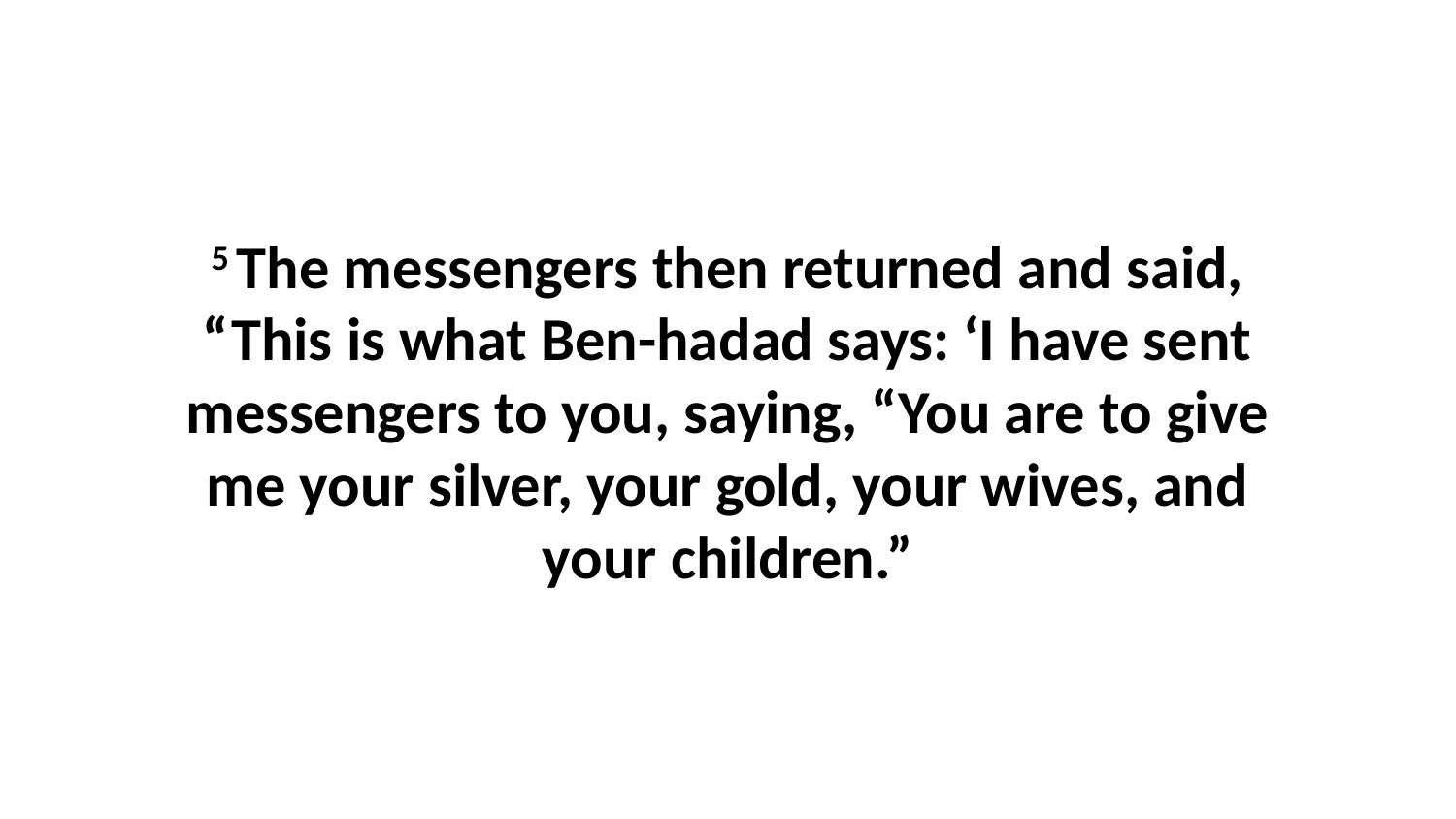

5 The messengers then returned and said, “This is what Ben-hadad says: ‘I have sent messengers to you, saying, “You are to give me your silver, your gold, your wives, and your children.”